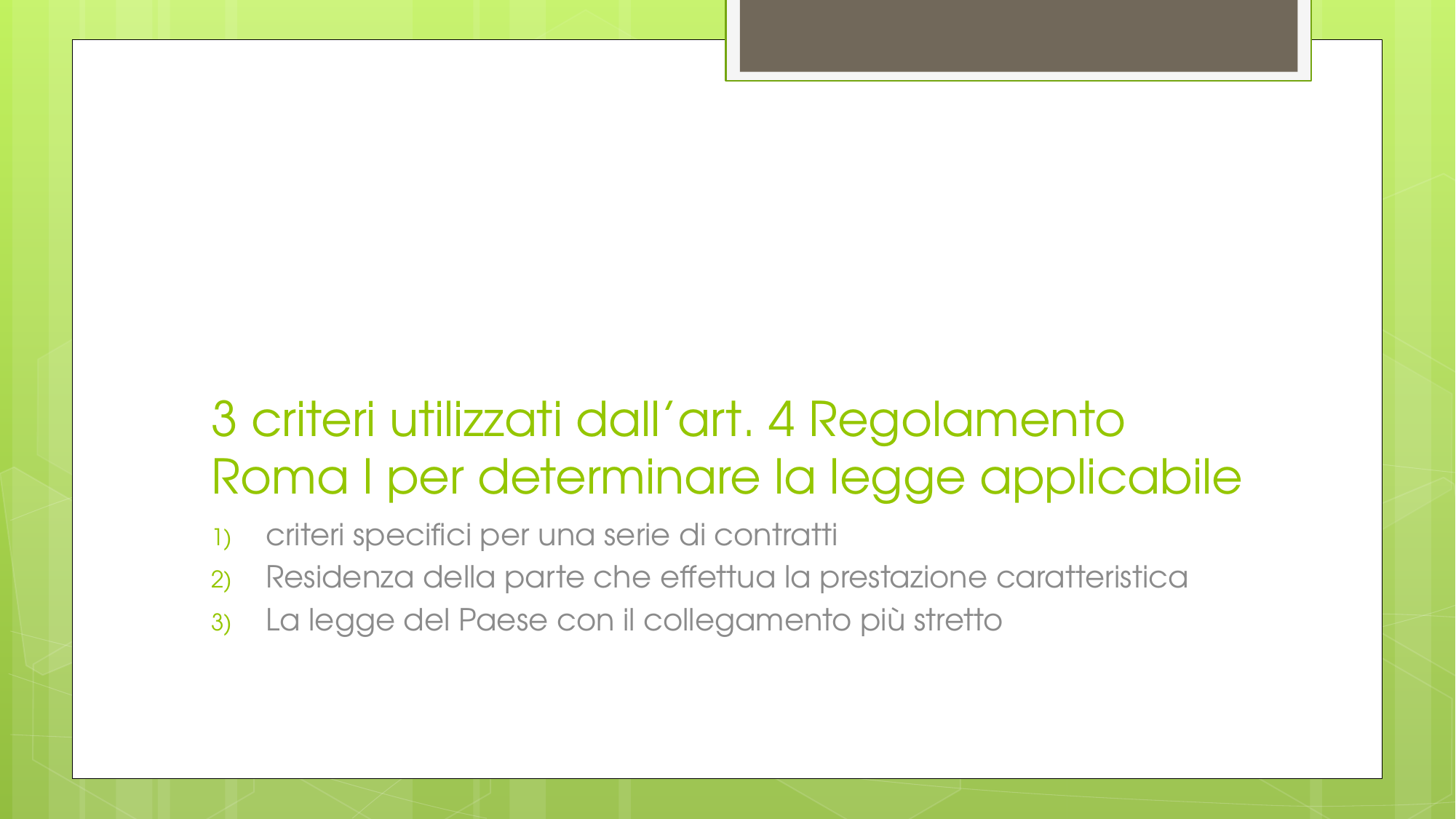

# 3 criteri utilizzati dall’art. 4 Regolamento Roma I per determinare la legge applicabile
criteri specifici per una serie di contratti
Residenza della parte che effettua la prestazione caratteristica
La legge del Paese con il collegamento più stretto